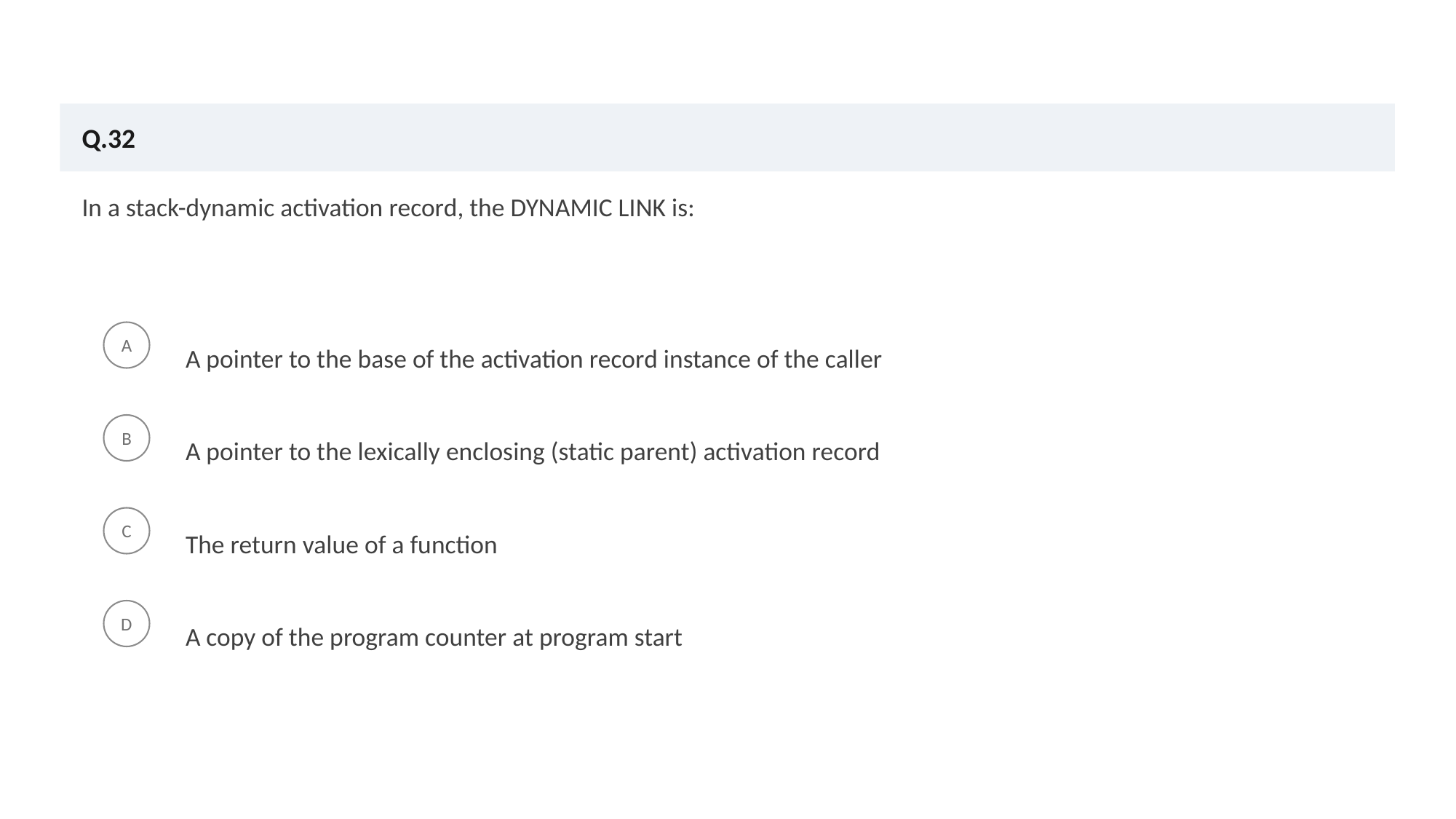

Q.32
In a stack-dynamic activation record, the DYNAMIC LINK is:
A pointer to the base of the activation record instance of the caller

A
A pointer to the lexically enclosing (static parent) activation record

B
The return value of a function

C
A copy of the program counter at program start

D